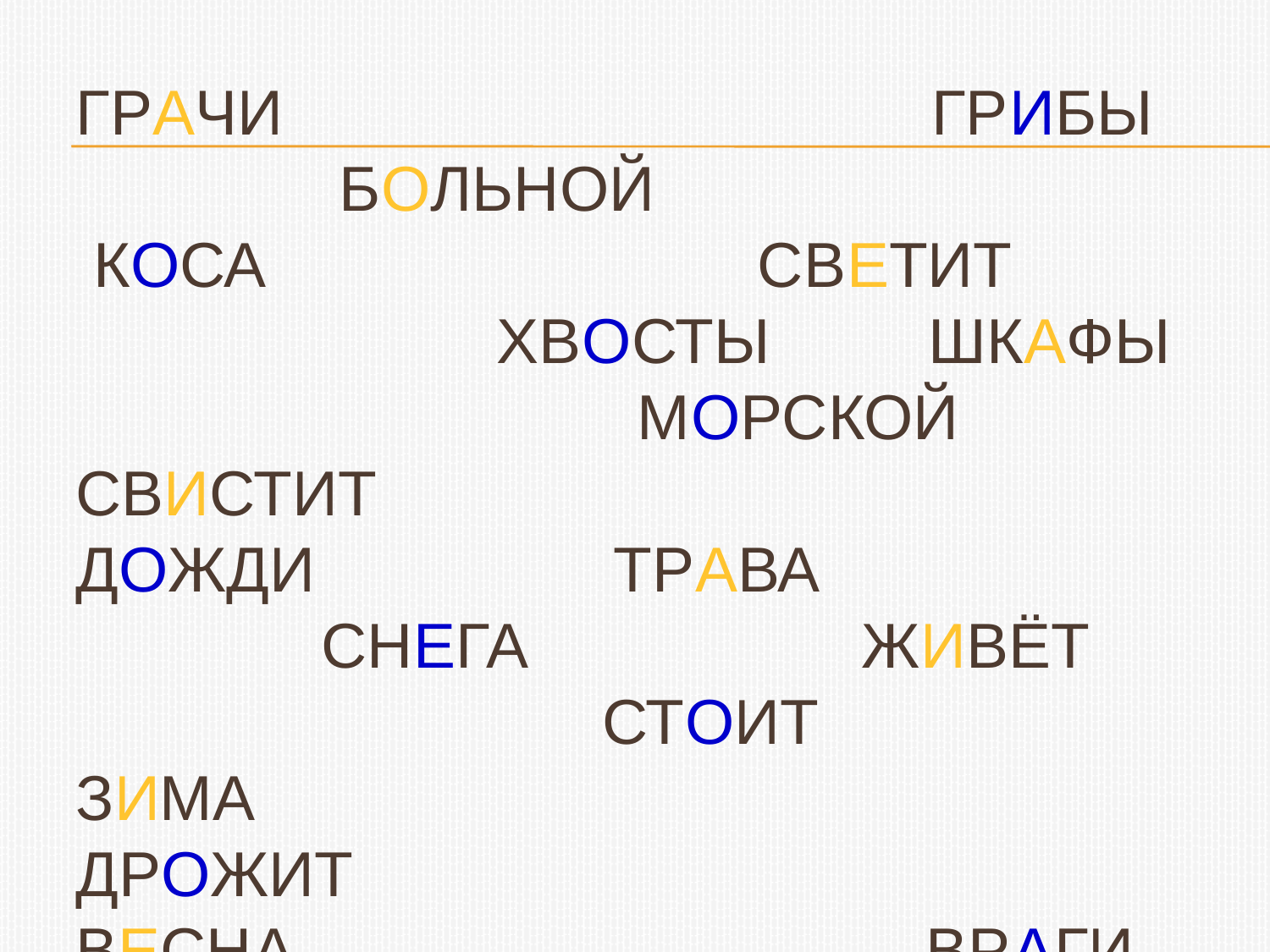

# глаза                                     волна                                                            грачи                                     грибы                  больной                                коса                            светит                                   хвосты         шкафы                                  морской             свистит                                 дожди                 трава                                    снега                   живёт                                    стоит                    зима                                      дрожит весна                                    враги